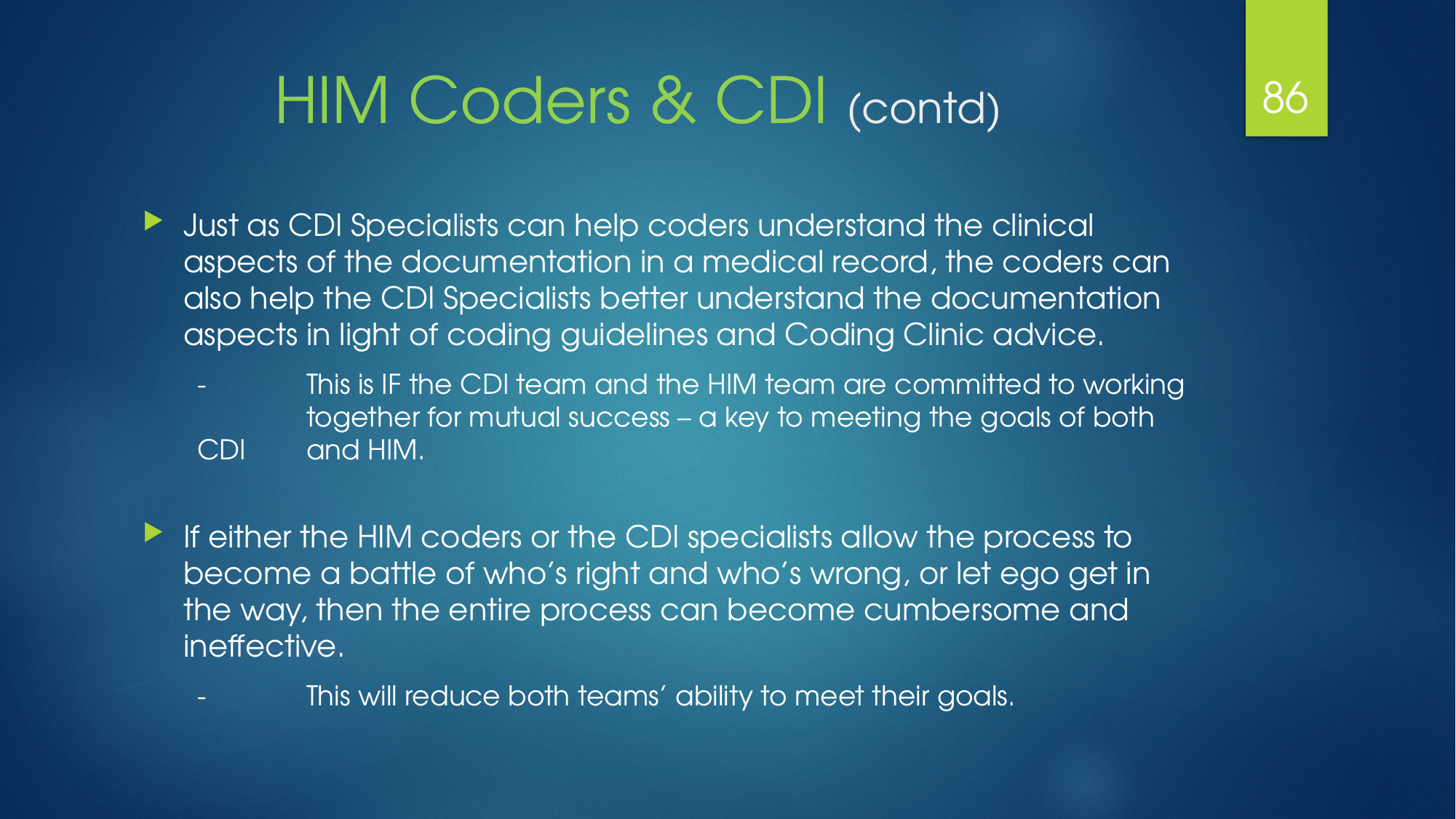

86
# HIM Coders & CDI (contd)
Just as CDI Specialists can help coders understand the clinical aspects of the documentation in a medical record, the coders can also help the CDI Specialists better understand the documentation aspects in light of coding guidelines and Coding Clinic advice.
-	This is IF the CDI team and the HIM team are committed to working 	together for mutual success – a key to meeting the goals of both CDI 	and HIM.

If either the HIM coders or the CDI specialists allow the process to become a battle of who’s right and who’s wrong, or let ego get in the way, then the entire process can become cumbersome and ineffective.
-	This will reduce both teams’ ability to meet their goals.